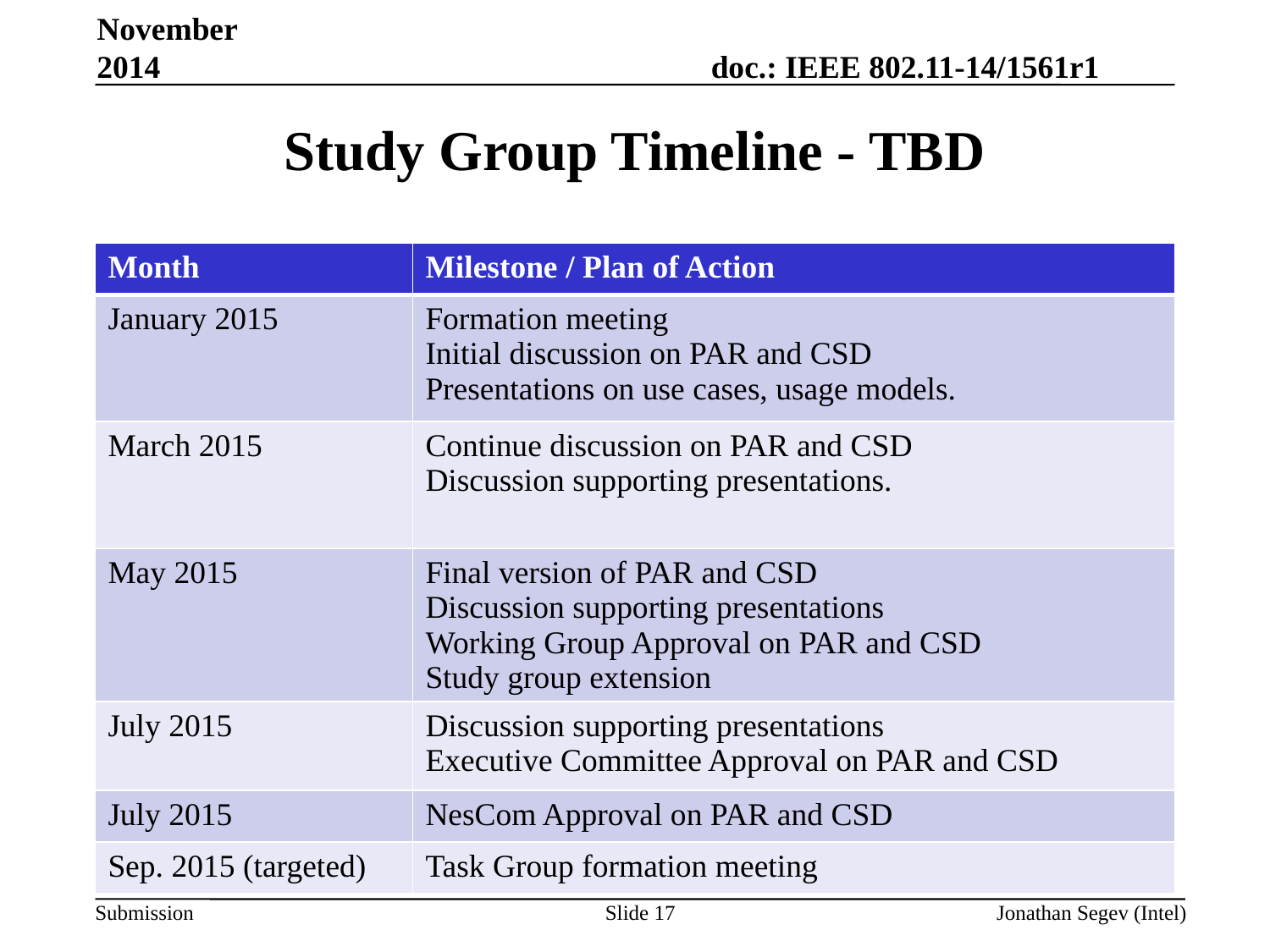

November 2014
Study Group Timeline - TBD
| Month | Milestone / Plan of Action |
| --- | --- |
| January 2015 | Formation meeting Initial discussion on PAR and CSD Presentations on use cases, usage models. |
| March 2015 | Continue discussion on PAR and CSD Discussion supporting presentations. |
| May 2015 | Final version of PAR and CSD Discussion supporting presentations Working Group Approval on PAR and CSD Study group extension |
| July 2015 | Discussion supporting presentations Executive Committee Approval on PAR and CSD |
| July 2015 | NesCom Approval on PAR and CSD |
| Sep. 2015 (targeted) | Task Group formation meeting |
Slide 17
Jonathan Segev (Intel)